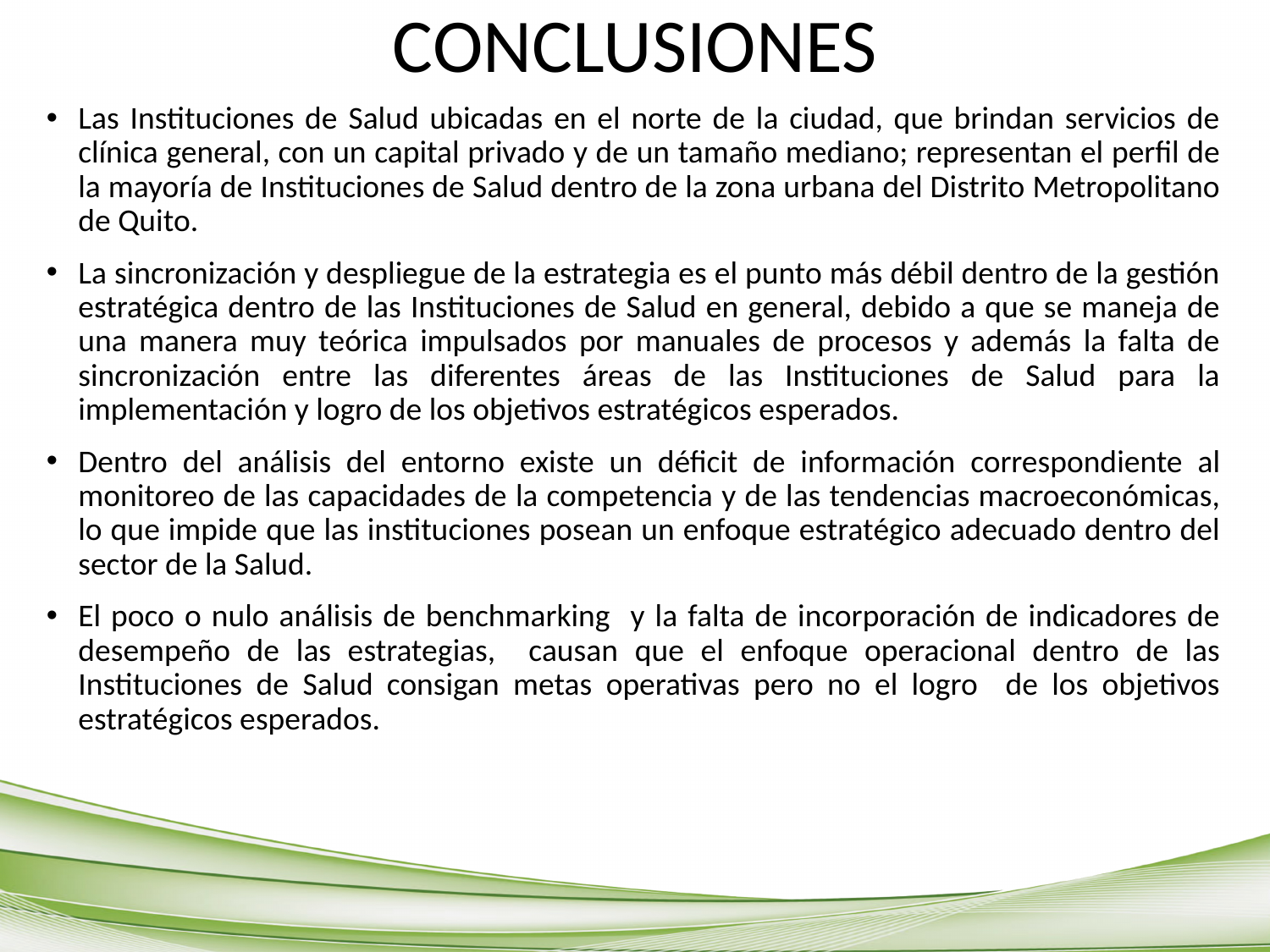

# CONCLUSIONES
Las Instituciones de Salud ubicadas en el norte de la ciudad, que brindan servicios de clínica general, con un capital privado y de un tamaño mediano; representan el perfil de la mayoría de Instituciones de Salud dentro de la zona urbana del Distrito Metropolitano de Quito.
La sincronización y despliegue de la estrategia es el punto más débil dentro de la gestión estratégica dentro de las Instituciones de Salud en general, debido a que se maneja de una manera muy teórica impulsados por manuales de procesos y además la falta de sincronización entre las diferentes áreas de las Instituciones de Salud para la implementación y logro de los objetivos estratégicos esperados.
Dentro del análisis del entorno existe un déficit de información correspondiente al monitoreo de las capacidades de la competencia y de las tendencias macroeconómicas, lo que impide que las instituciones posean un enfoque estratégico adecuado dentro del sector de la Salud.
El poco o nulo análisis de benchmarking  y la falta de incorporación de indicadores de desempeño de las estrategias,  causan que el enfoque operacional dentro de las Instituciones de Salud consigan metas operativas pero no el logro  de los objetivos estratégicos esperados.